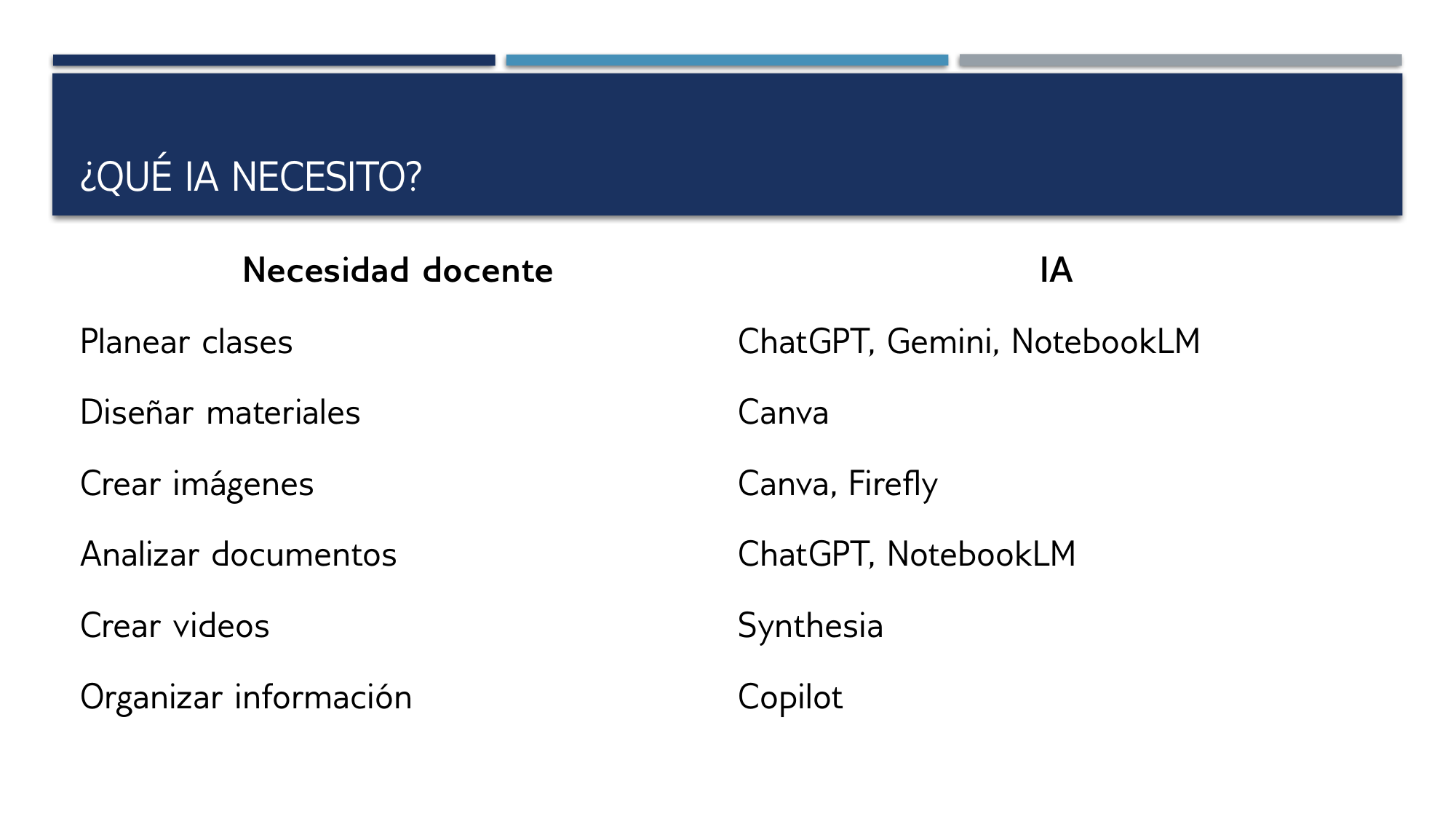

# ¿Qué IA necesito?
| Necesidad docente | IA |
| --- | --- |
| Planear clases | ChatGPT, Gemini, NotebookLM |
| Diseñar materiales | Canva |
| Crear imágenes | Canva, Firefly |
| Analizar documentos | ChatGPT, NotebookLM |
| Crear videos | Synthesia |
| Organizar información | Copilot |